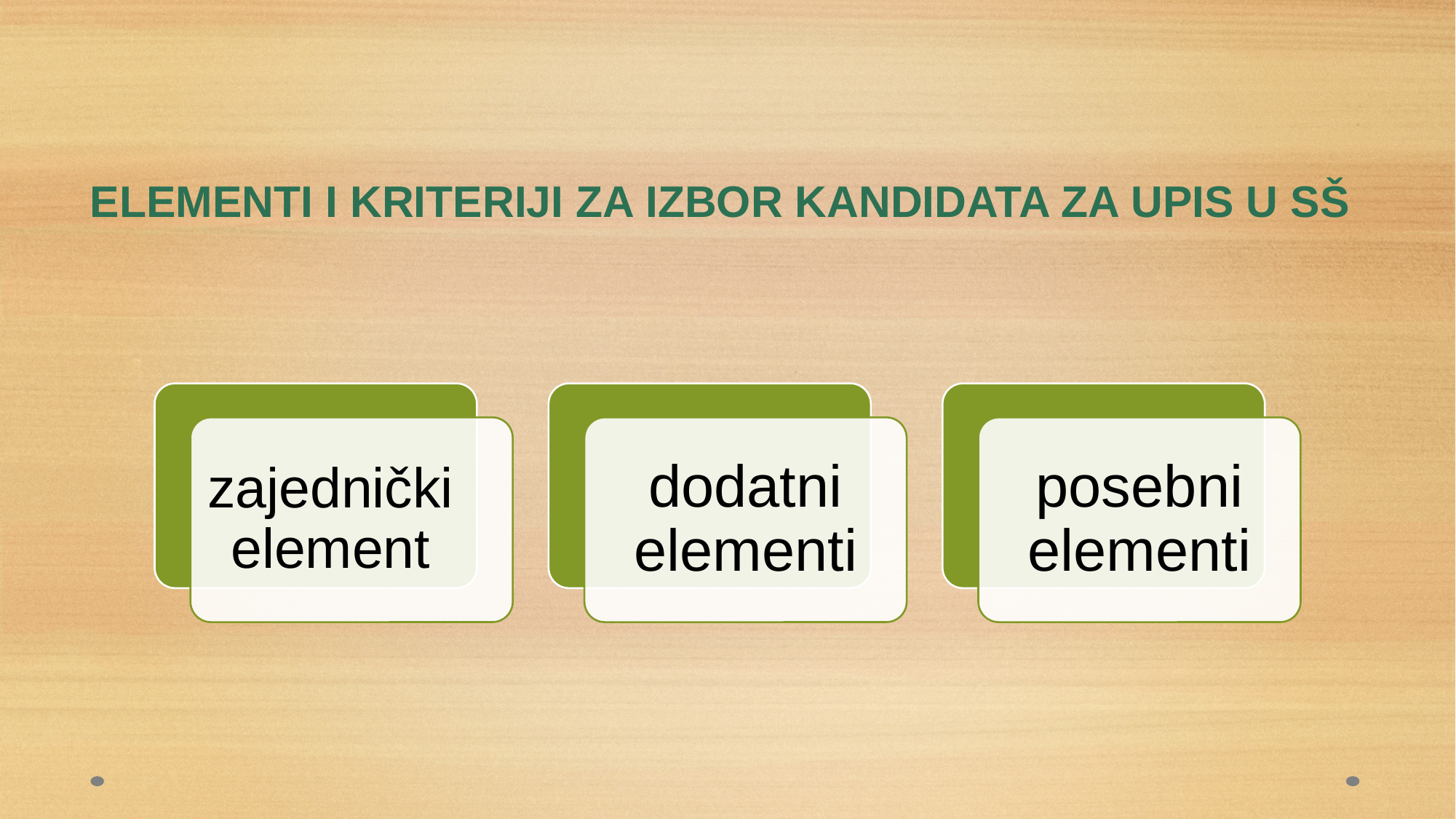

# ELEMENTI I KRITERIJI ZA IZBOR KANDIDATA ZA UPIS U SŠ

zajednički element
dodatni elementi
posebni elementi